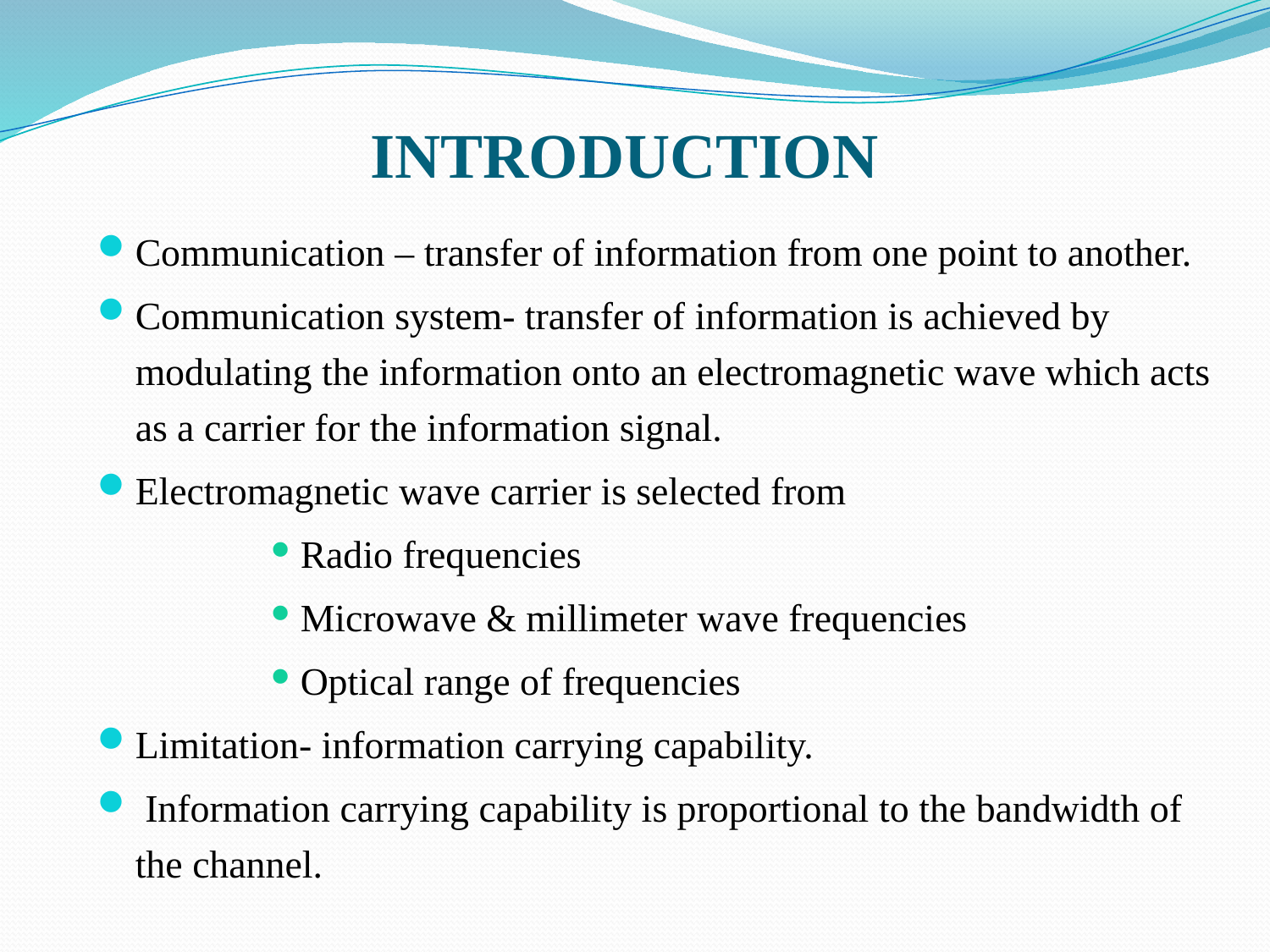

# INTRODUCTION
Communication – transfer of information from one point to another.
Communication system- transfer of information is achieved by modulating the information onto an electromagnetic wave which acts as a carrier for the information signal.
Electromagnetic wave carrier is selected from
Radio frequencies
Microwave & millimeter wave frequencies
Optical range of frequencies
Limitation- information carrying capability.
 Information carrying capability is proportional to the bandwidth of the channel.